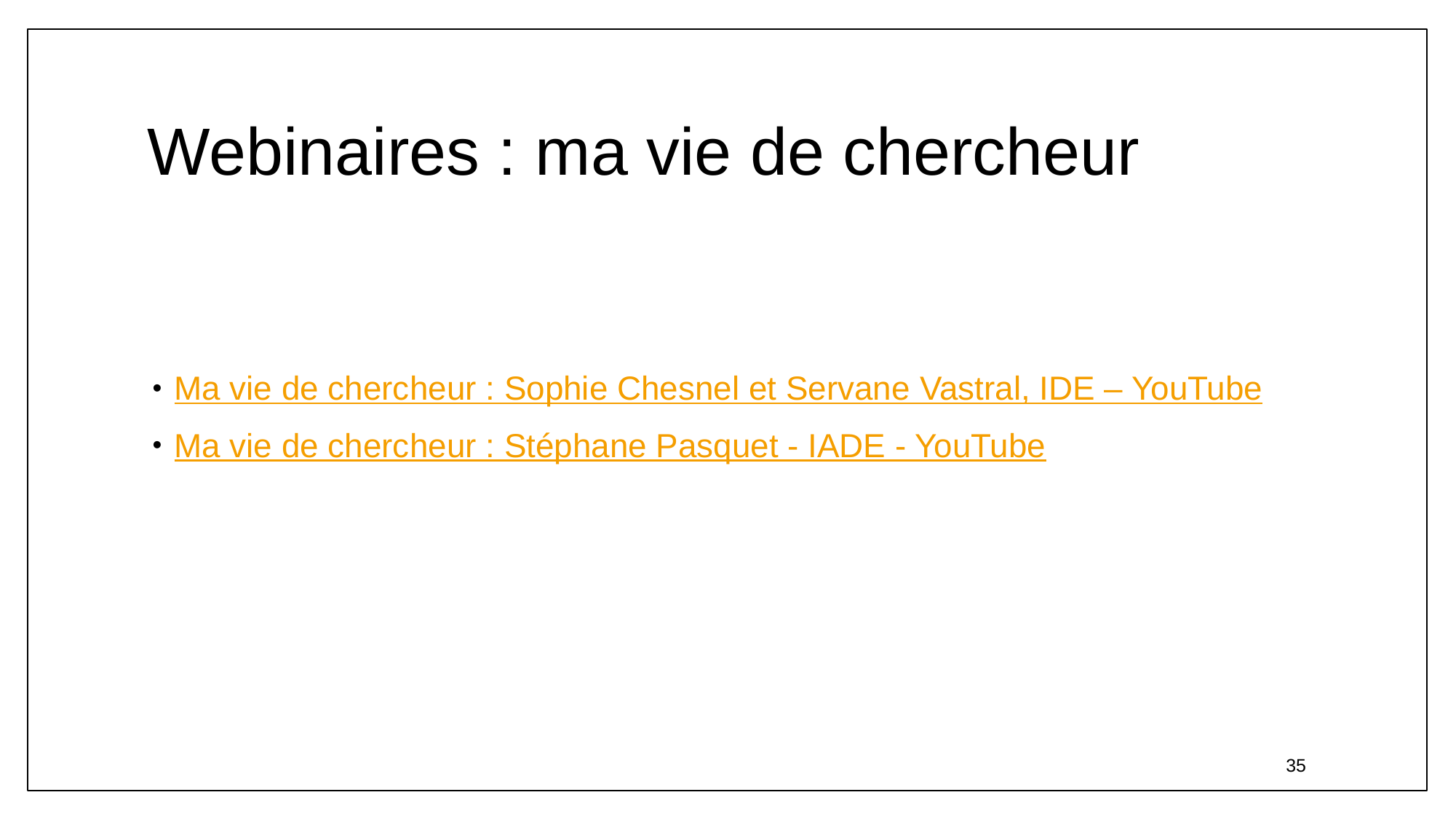

# Webinaires : ma vie de chercheur
Ma vie de chercheur : Sophie Chesnel et Servane Vastral, IDE – YouTube
Ma vie de chercheur : Stéphane Pasquet - IADE - YouTube
35